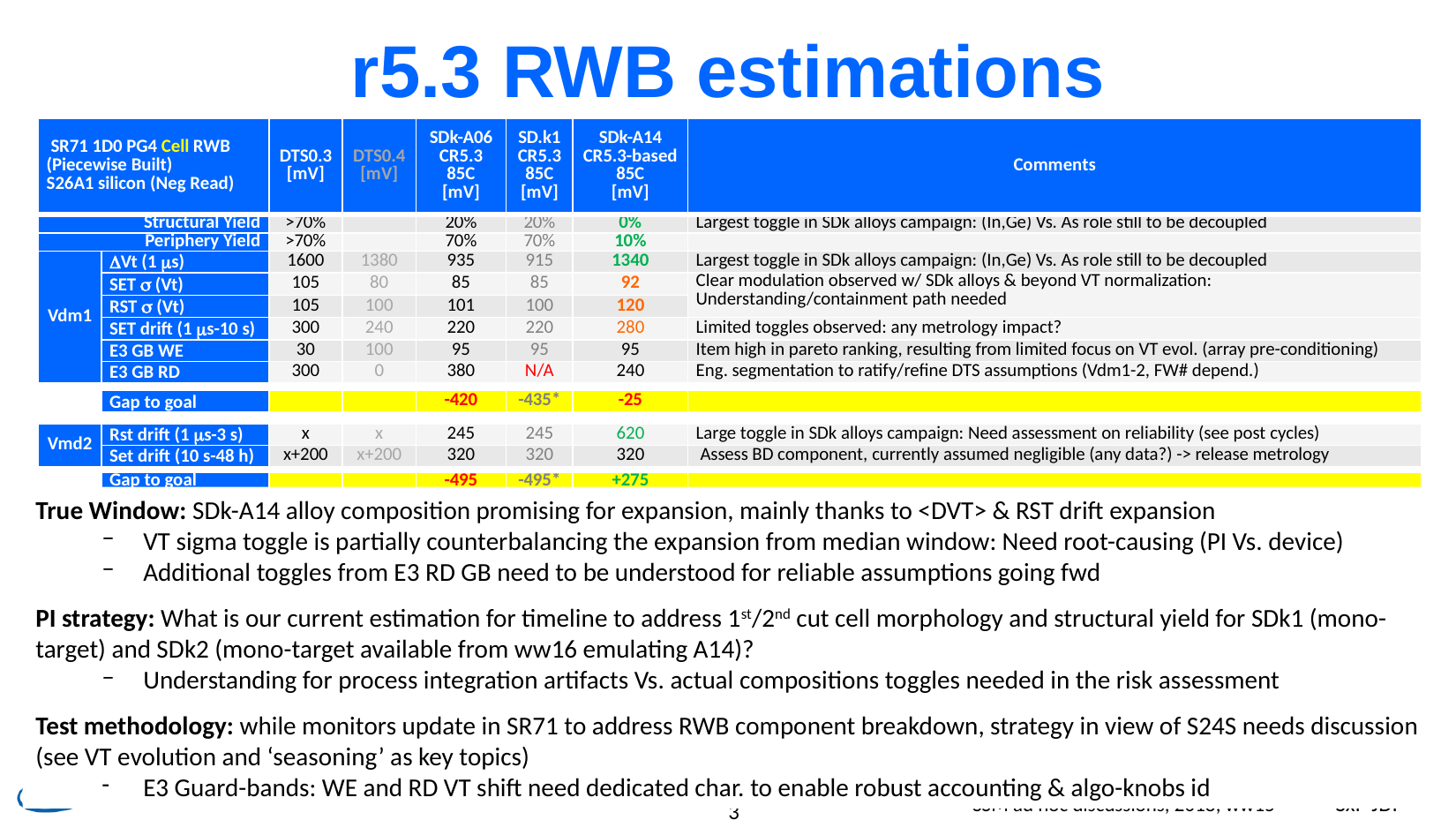

# r5.3 RWB estimations
| SR71 1D0 PG4 Cell RWB (Piecewise Built) S26A1 silicon (Neg Read) |  | DTS0.3 [mV] | DTS0.4 [mV] | SDk-A06 CR5.3 85C [mV] | SD.k1 CR5.3 85C [mV] | SDk-A14 CR5.3-based 85C [mV] | Comments |
| --- | --- | --- | --- | --- | --- | --- | --- |
| Structural Yield |  | >70% |  | 20% | 20% | 0% | Largest toggle in SDk alloys campaign: (In,Ge) Vs. As role still to be decoupled |
| Periphery Yield |  | >70% |  | 70% | 70% | 10% |  |
| Vdm1 | ΔVt (1 μs) | 1600 | 1380 | 935 | 915 | 1340 | Largest toggle in SDk alloys campaign: (In,Ge) Vs. As role still to be decoupled |
|  | SET σ (Vt) | 105 | 80 | 85 | 85 | 92 | Clear modulation observed w/ SDk alloys & beyond VT normalization: Understanding/containment path needed |
|  | RST σ (Vt) | 105 | 100 | 101 | 100 | 120 |  |
|  | SET drift (1 μs-10 s) | 300 | 240 | 220 | 220 | 280 | Limited toggles observed: any metrology impact? |
|  | E3 GB WE | 30 | 100 | 95 | 95 | 95 | Item high in pareto ranking, resulting from limited focus on VT evol. (array pre-conditioning) |
|  | E3 GB RD | 300 | 0 | 380 | N/A | 240 | Eng. segmentation to ratify/refine DTS assumptions (Vdm1-2, FW# depend.) |
|  |  |  |  |  |  |  |  |
|  | Gap to goal |  |  | -420 | -435\* | -25 |  |
|  |  |  |  |  |  |  |  |
| Vmd2 | Rst drift (1 μs-3 s) | x | x | 245 | 245 | 620 | Large toggle in SDk alloys campaign: Need assessment on reliability (see post cycles) |
|  | Set drift (10 s-48 h) | x+200 | x+200 | 320 | 320 | 320 | Assess BD component, currently assumed negligible (any data?) -> release metrology |
|  |  |  |  |  |  |  |  |
|  | Gap to goal |  |  | -495 | -495\* | +275 |  |
True Window: SDk-A14 alloy composition promising for expansion, mainly thanks to <DVT> & RST drift expansion
VT sigma toggle is partially counterbalancing the expansion from median window: Need root-causing (PI Vs. device)
Additional toggles from E3 RD GB need to be understood for reliable assumptions going fwd

PI strategy: What is our current estimation for timeline to address 1st/2nd cut cell morphology and structural yield for SDk1 (mono-target) and SDk2 (mono-target available from ww16 emulating A14)?
Understanding for process integration artifacts Vs. actual compositions toggles needed in the risk assessment

Test methodology: while monitors update in SR71 to address RWB component breakdown, strategy in view of S24S needs discussion (see VT evolution and ‘seasoning’ as key topics)
E3 Guard-bands: WE and RD VT shift need dedicated char. to enable robust accounting & algo-knobs id